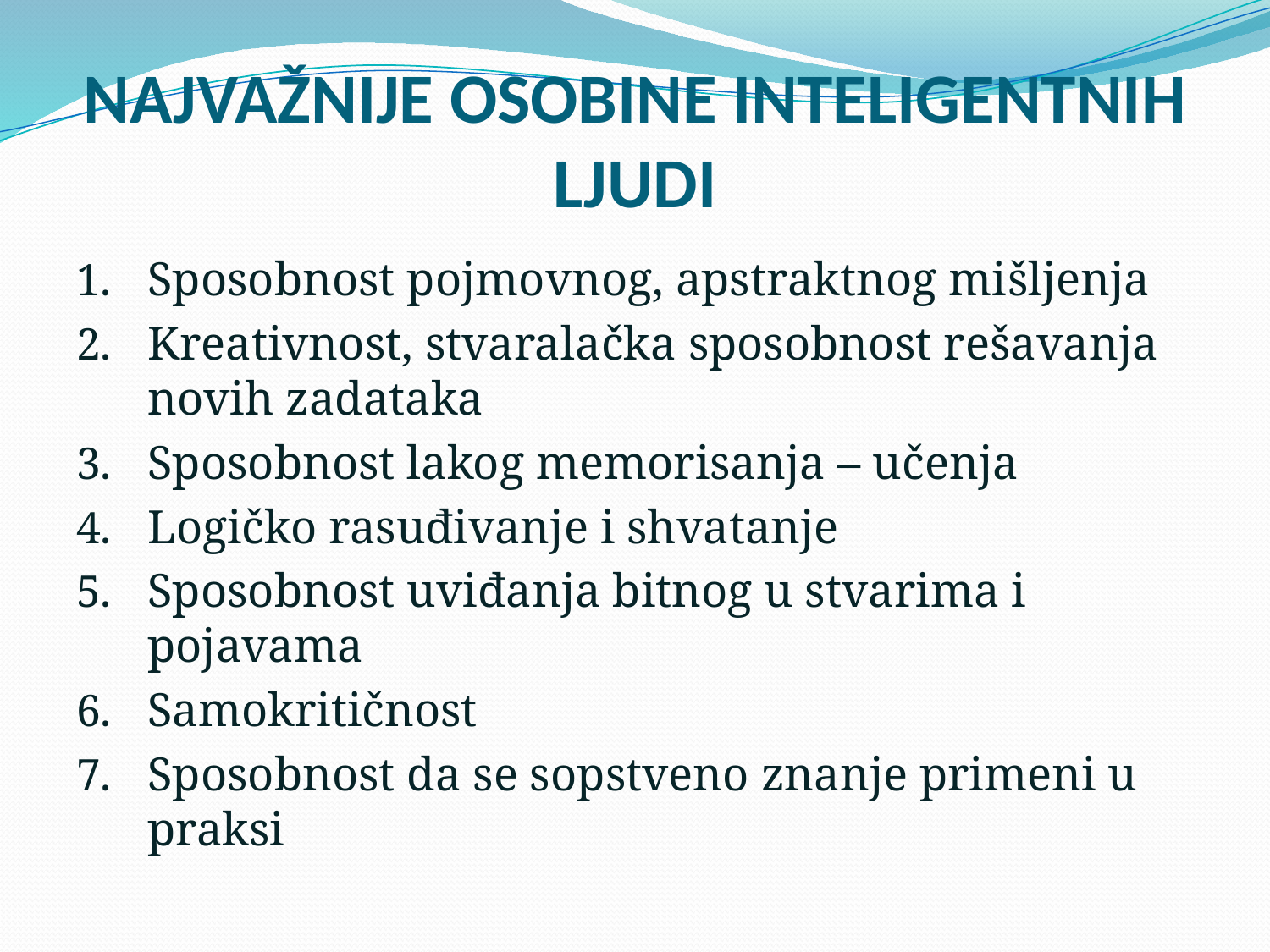

# NAJVAŽNIJE OSOBINE INTELIGENTNIH LJUDI
Sposobnost pojmovnog, apstraktnog mišljenja
Kreativnost, stvaralačka sposobnost rešavanja novih zadataka
Sposobnost lakog memorisanja – učenja
Logičko rasuđivanje i shvatanje
Sposobnost uviđanja bitnog u stvarima i pojavama
Samokritičnost
Sposobnost da se sopstveno znanje primeni u praksi